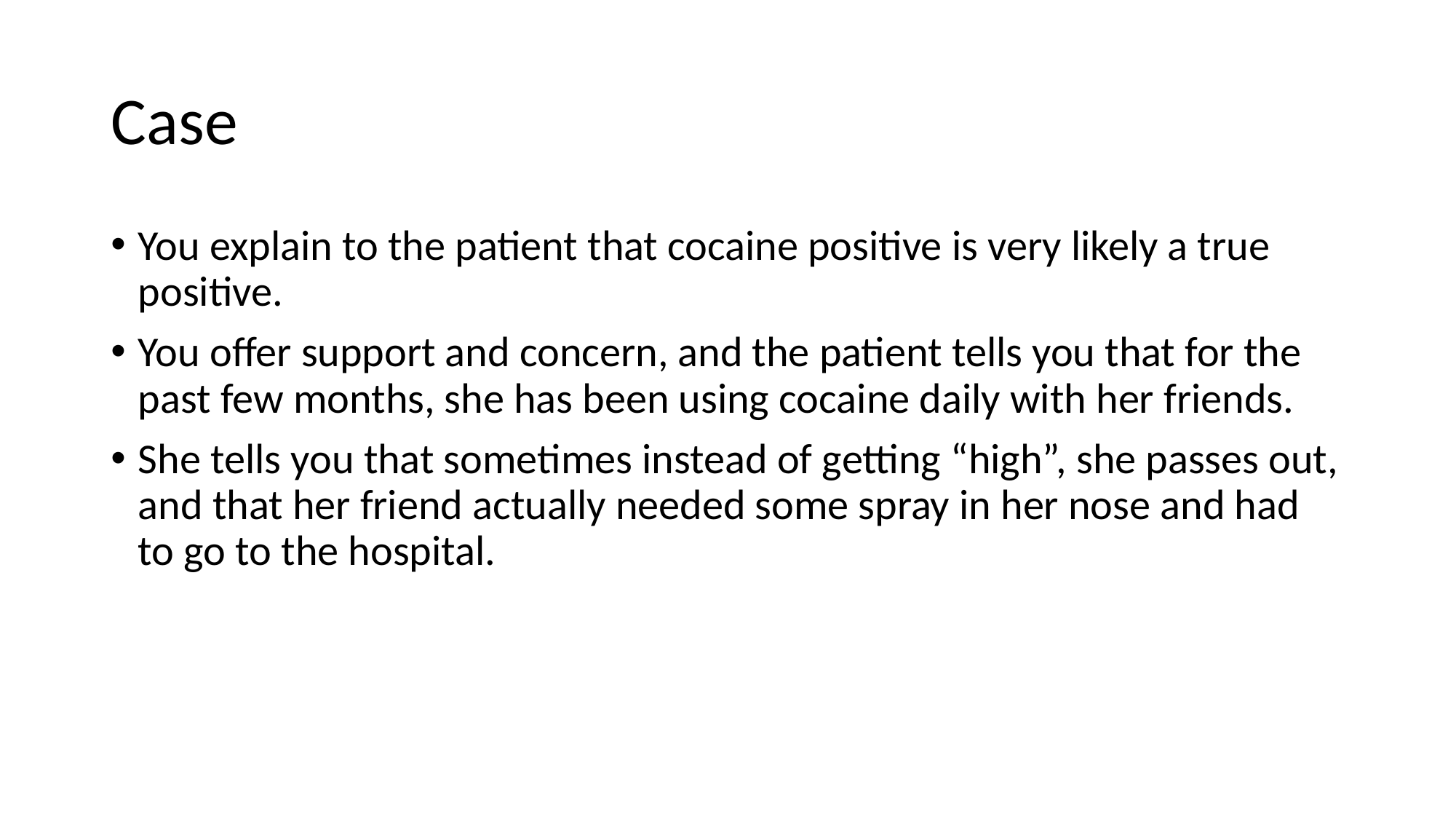

# Case
You explain to the patient that cocaine positive is very likely a true positive.
You offer support and concern, and the patient tells you that for the past few months, she has been using cocaine daily with her friends.
She tells you that sometimes instead of getting “high”, she passes out, and that her friend actually needed some spray in her nose and had to go to the hospital.